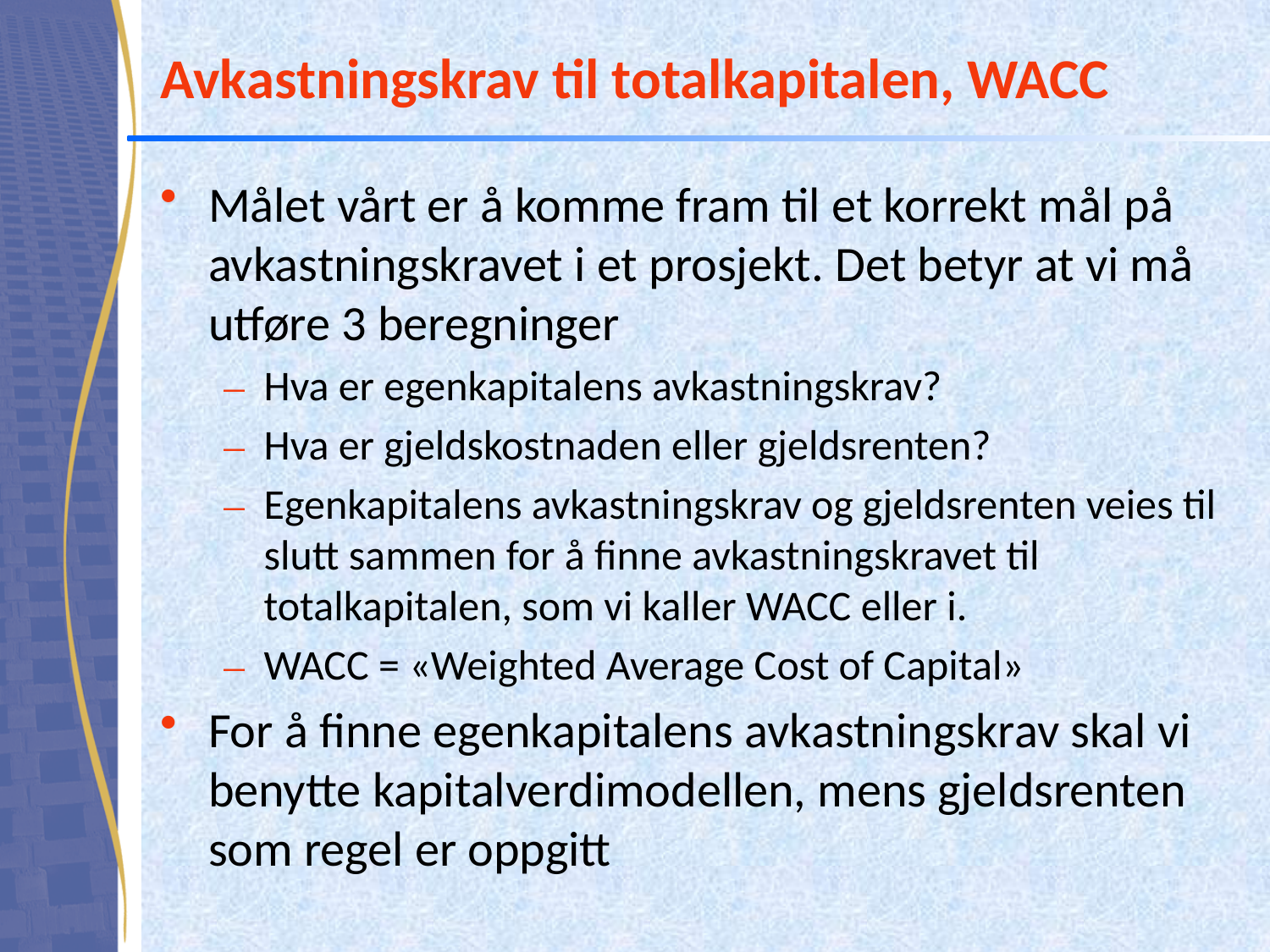

# Avkastningskrav til totalkapitalen, WACC
Målet vårt er å komme fram til et korrekt mål på avkastningskravet i et prosjekt. Det betyr at vi må utføre 3 beregninger
Hva er egenkapitalens avkastningskrav?
Hva er gjeldskostnaden eller gjeldsrenten?
Egenkapitalens avkastningskrav og gjeldsrenten veies til slutt sammen for å finne avkastningskravet til totalkapitalen, som vi kaller WACC eller i.
WACC = «Weighted Average Cost of Capital»
For å finne egenkapitalens avkastningskrav skal vi benytte kapitalverdimodellen, mens gjeldsrenten som regel er oppgitt